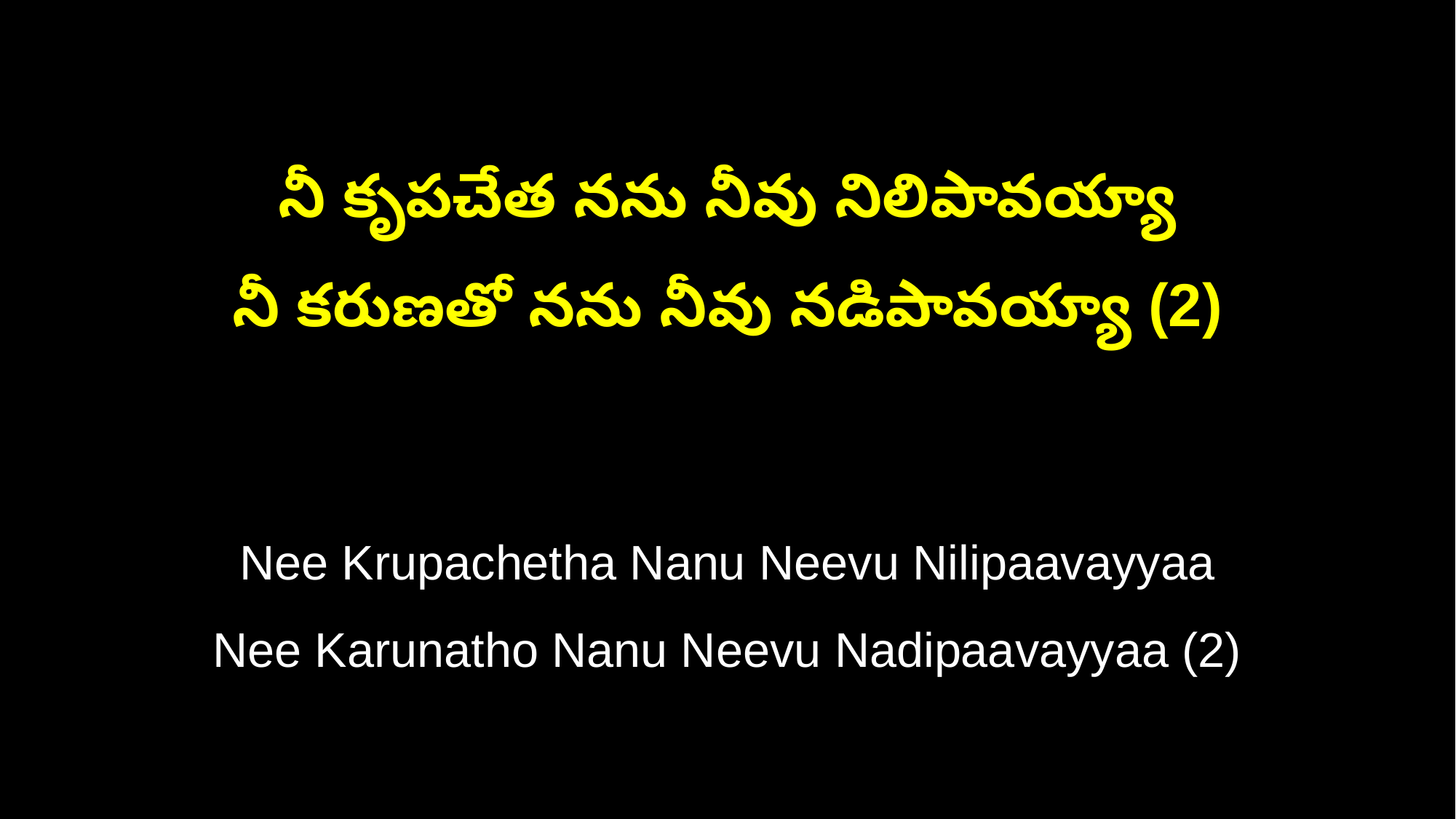

నీ కృపచేత నను నీవు నిలిపావయ్యా
నీ కరుణతో నను నీవు నడిపావయ్యా (2)
Nee Krupachetha Nanu Neevu Nilipaavayyaa
Nee Karunatho Nanu Neevu Nadipaavayyaa (2)